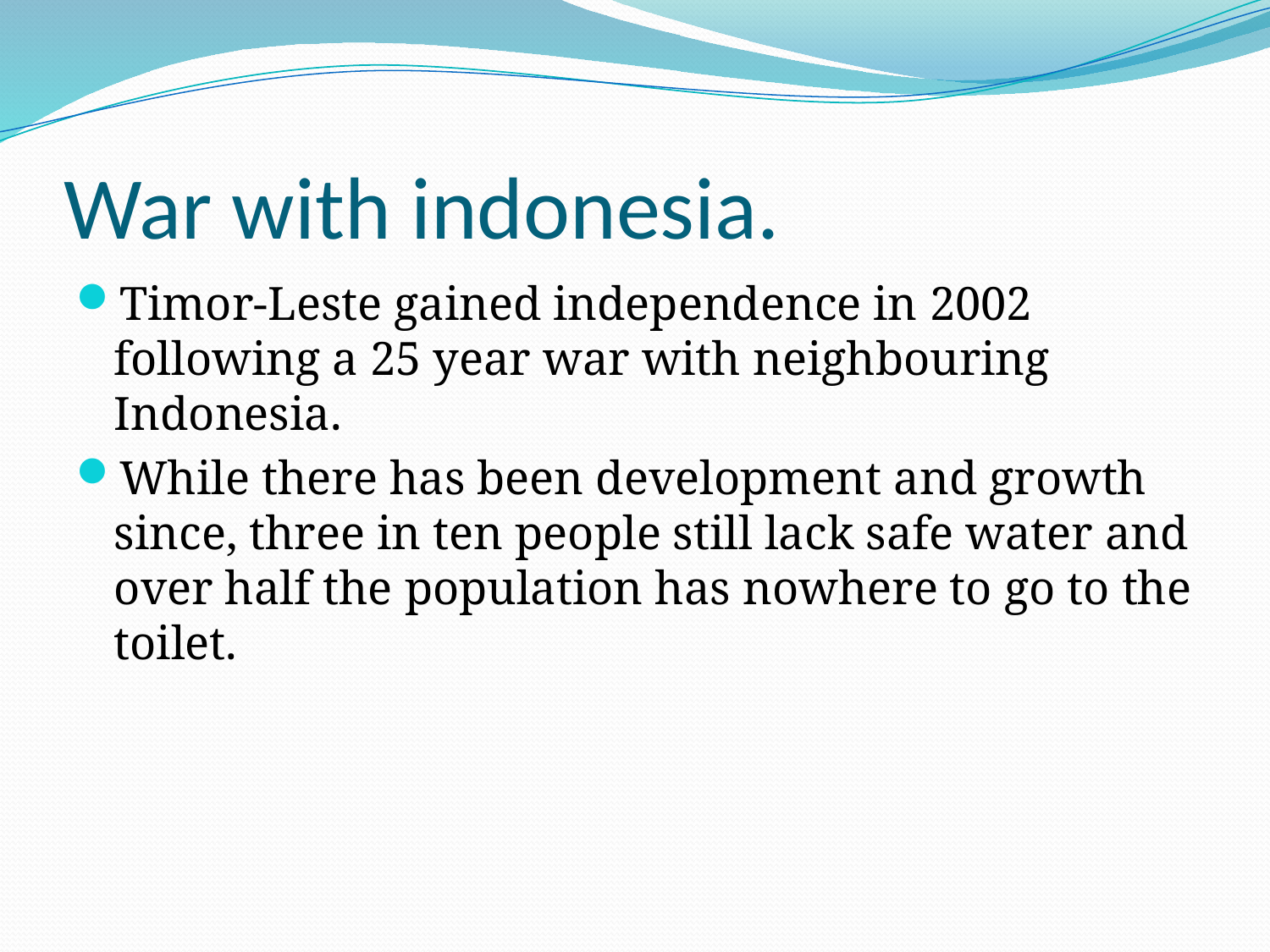

# War with indonesia.
Timor-Leste gained independence in 2002 following a 25 year war with neighbouring Indonesia.
While there has been development and growth since, three in ten people still lack safe water and over half the population has nowhere to go to the toilet.